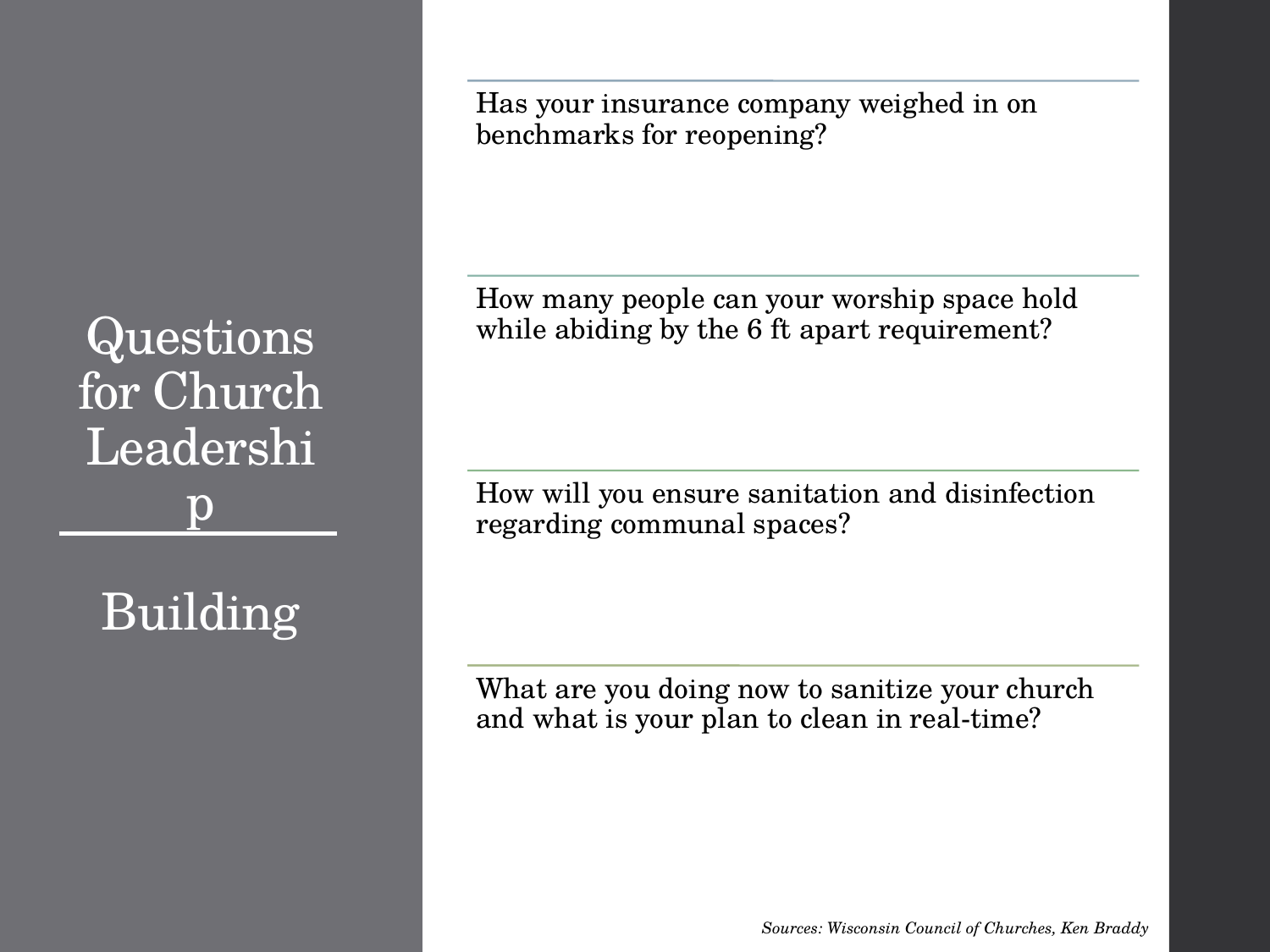

Has your insurance company weighed in on benchmarks for reopening?
How many people can your worship space hold while abiding by the 6 ft apart requirement?
How will you ensure sanitation and disinfection regarding communal spaces?
What are you doing now to sanitize your church and what is your plan to clean in real-time?
# Questions for Church Leadership Building
21
Sources: Wisconsin Council of Churches, Ken Braddy